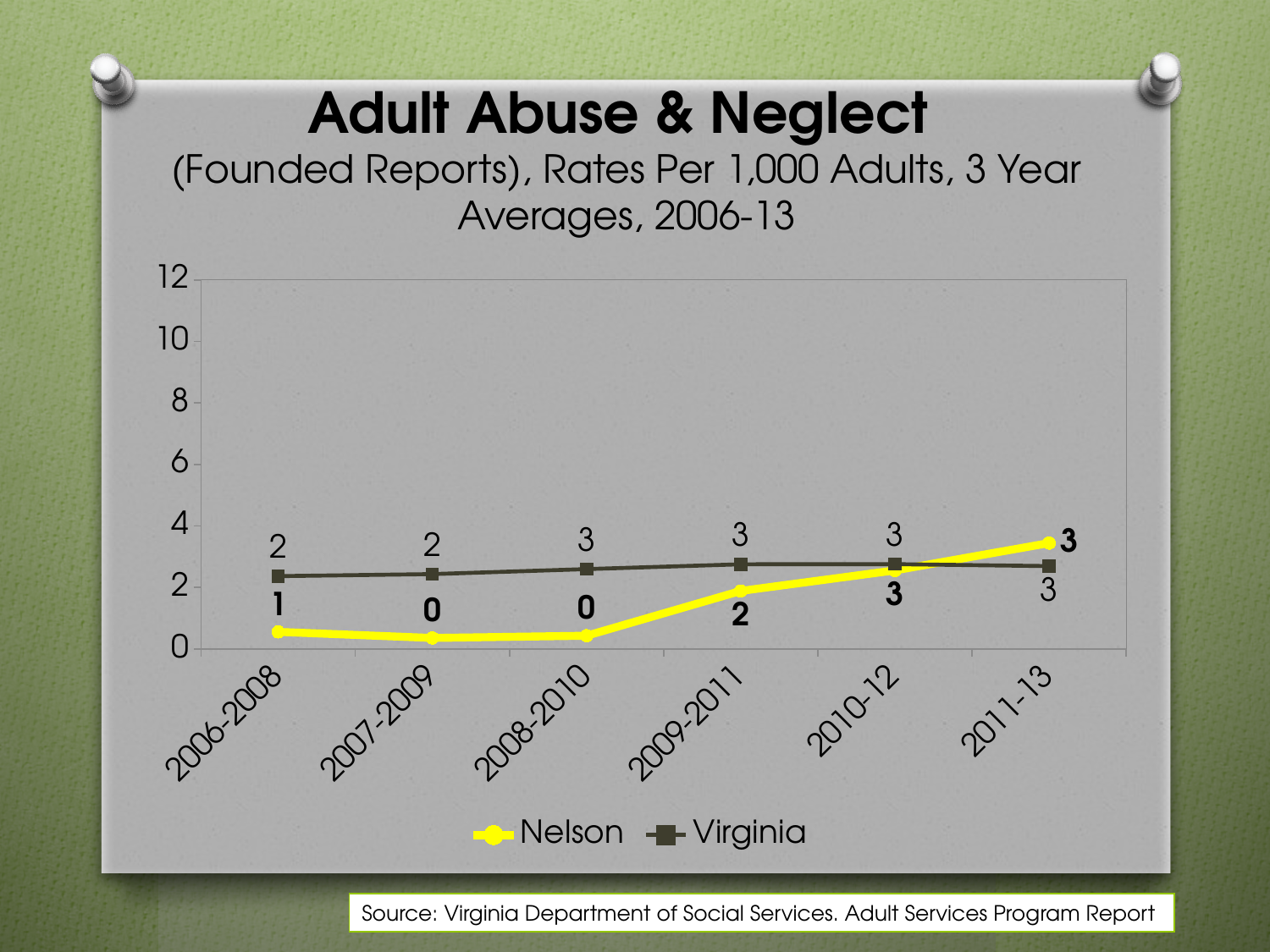

# Adult Abuse & Neglect (Founded Reports), Rates Per 1,000 Adults, 3 Year Averages, 2006-13

### Chart

| Category | Nelson | Virginia |
|---|---|---|
| 2006-2008 | 0.5545432939871663 | 2.366727787029264 |
| 2007-2009 | 0.35686413346286044 | 2.4335624757290693 |
| 2008-2010 | 0.4303016826427865 | 2.595376626957037 |
| 2009-2011 | 1.8847981802754799 | 2.7509786949033423 |
| 2010-12 | 2.5526970639042856 | 2.755591567572258 |
| 2011-13 | 3.4429163958418916 | 2.6930027147494786 |
Source: Virginia Department of Social Services. Adult Services Program Report